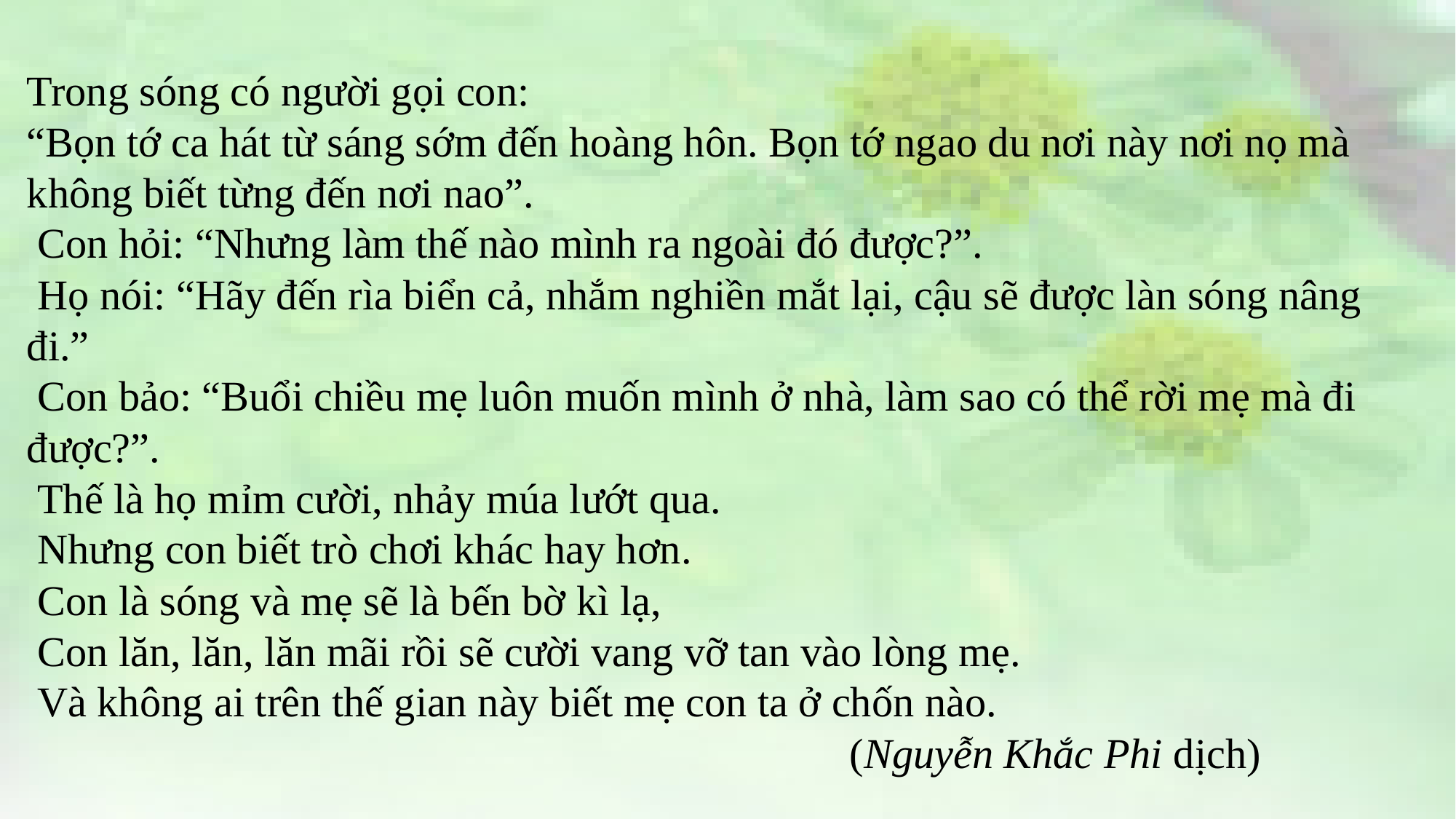

Trong sóng có người gọi con:
“Bọn tớ ca hát từ sáng sớm đến hoàng hôn. Bọn tớ ngao du nơi này nơi nọ mà không biết từng đến nơi nao”.
 Con hỏi: “Nhưng làm thế nào mình ra ngoài đó được?”.
 Họ nói: “Hãy đến rìa biển cả, nhắm nghiền mắt lại, cậu sẽ được làn sóng nâng đi.”
 Con bảo: “Buổi chiều mẹ luôn muốn mình ở nhà, làm sao có thể rời mẹ mà đi được?”.
 Thế là họ mỉm cười, nhảy múa lướt qua.
 Nhưng con biết trò chơi khác hay hơn.
 Con là sóng và mẹ sẽ là bến bờ kì lạ,
 Con lăn, lăn, lăn mãi rồi sẽ cười vang vỡ tan vào lòng mẹ.
 Và không ai trên thế gian này biết mẹ con ta ở chốn nào.
                                                                              (Nguyễn Khắc Phi dịch)